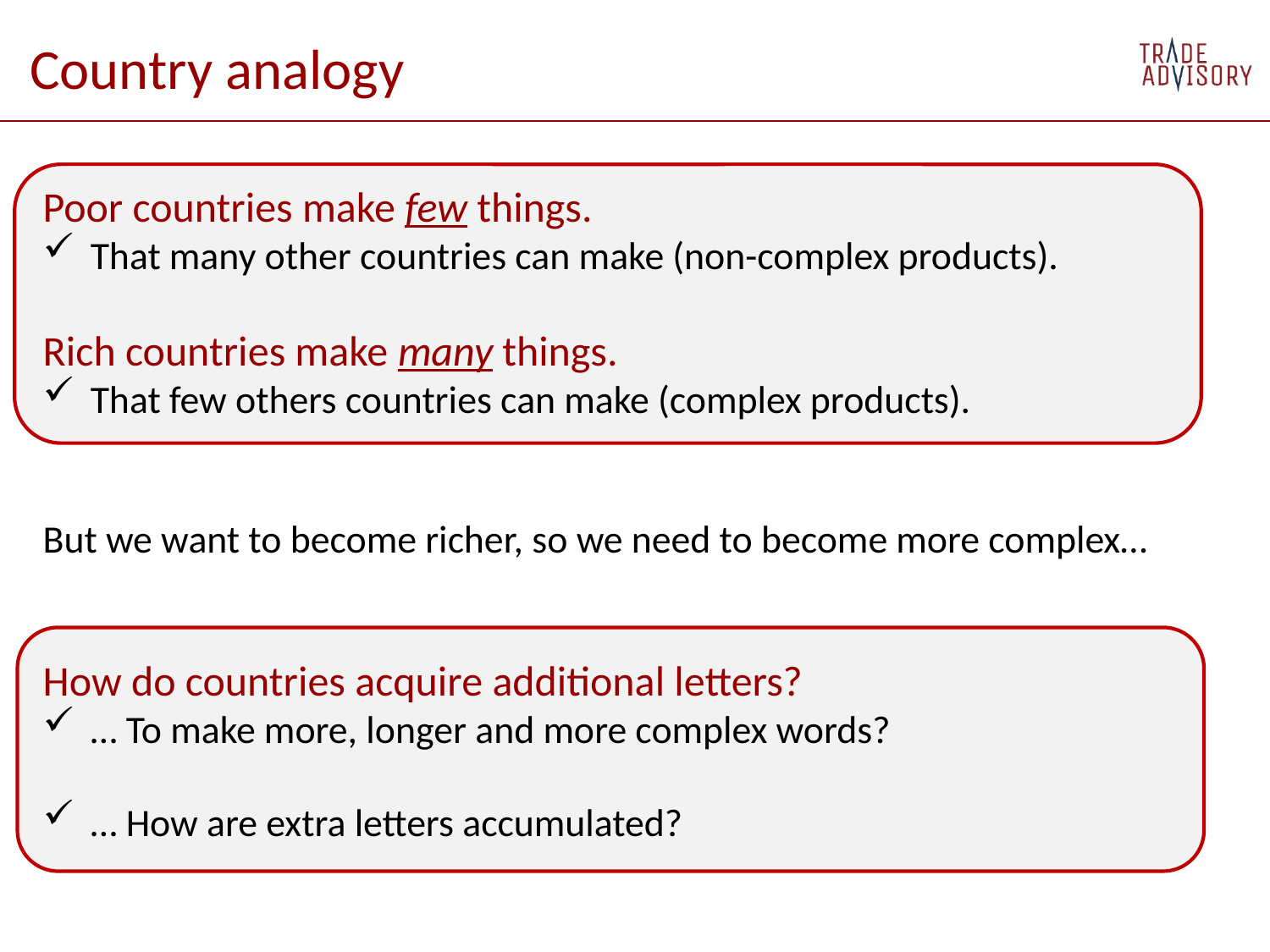

Country analogy

Poor countries make few things.
That many other countries can make (non-complex products).

Rich countries make many things.
That few others countries can make (complex products).

But we want to become richer, so we need to become more complex…

How do countries acquire additional letters?
… To make more, longer and more complex words?

… How are extra letters accumulated?